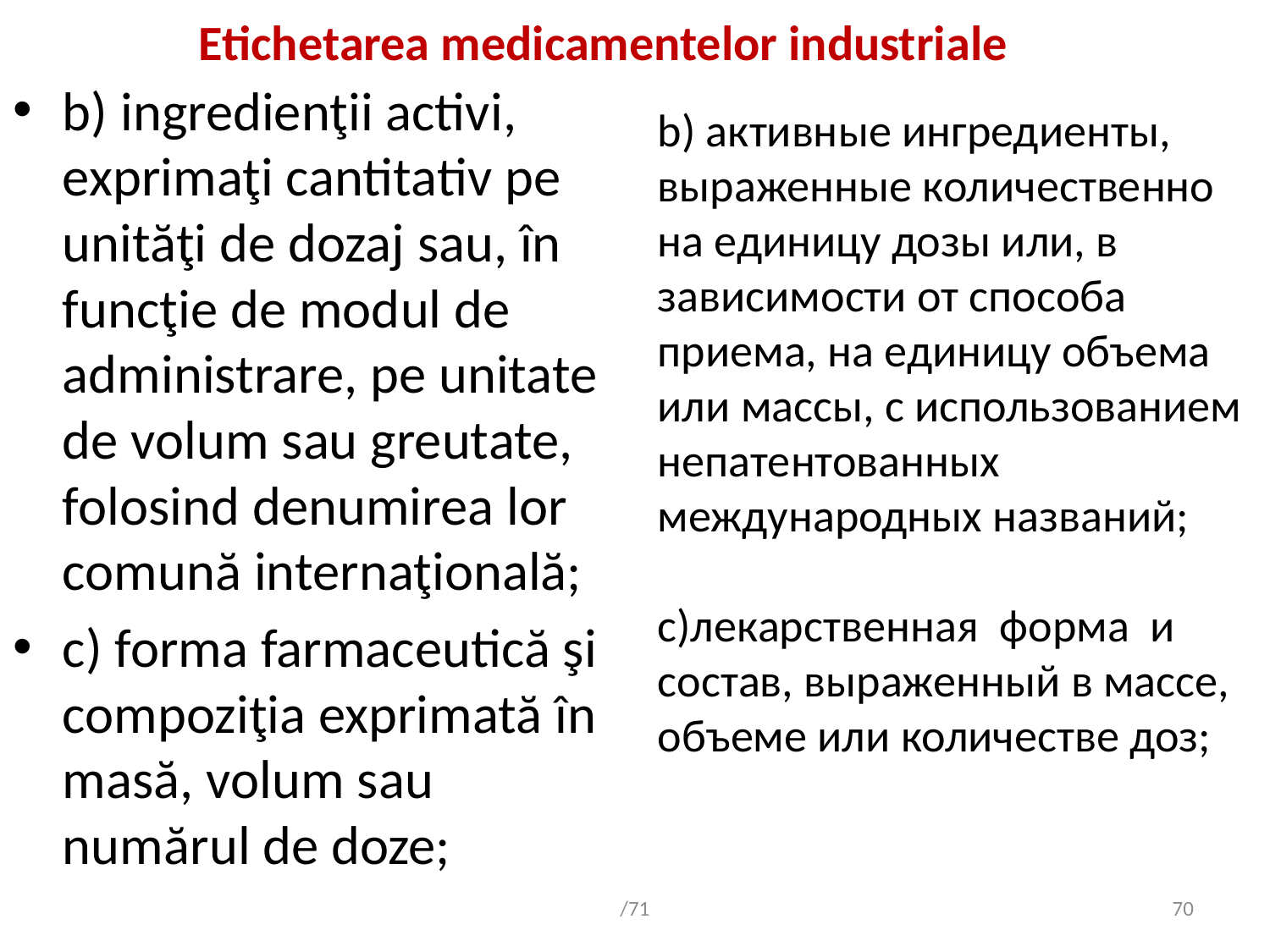

# Etichetarea medicamentelor industriale
b) ingredienţii activi, exprimaţi cantitativ pe unităţi de dozaj sau, în funcţie de modul de administrare, pe unitate de volum sau greutate, folosind denumirea lor comună internaţională;
c) forma farmaceutică şi compoziţia exprimată în masă, volum sau numărul de doze;

b) активные ингредиенты, выраженные количественно на единицу дозы или, в зависимости от способа приема, на единицу объема или массы, с использованием непатентованных международных названий;

с)лекарственная  форма  и     состав, выраженный в массе, объеме или количестве доз;
/71
70